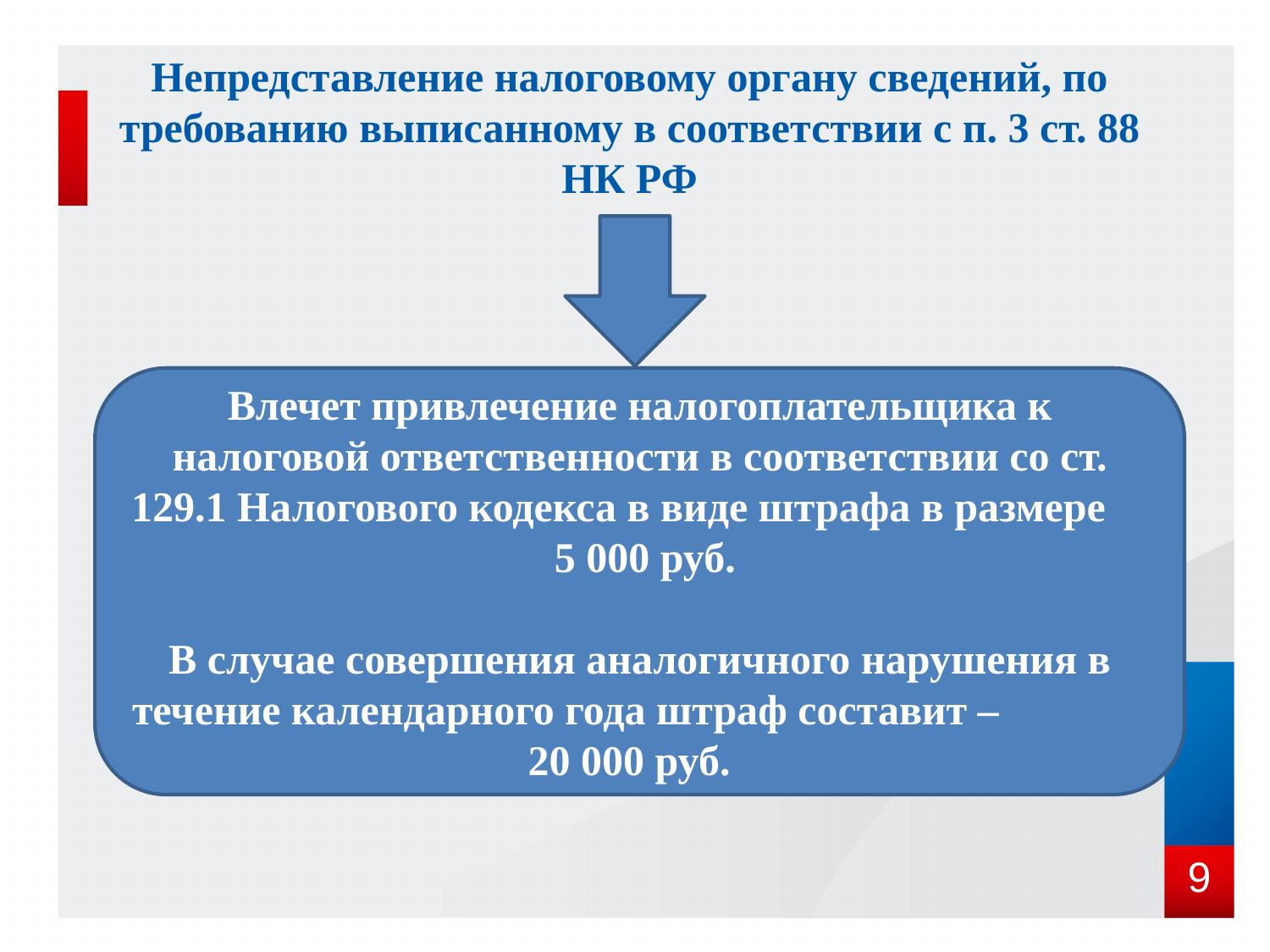

Непредставление налоговому органу сведений, по требованию выписанному в соответствии с п. 3 ст. 88 НК РФ

Влечет привлечение налогоплательщика к налоговой ответственности в соответствии со ст. 129.1 Налогового кодекса в виде штрафа в размере       5 000 руб.

В случае совершения аналогичного нарушения в течение календарного года штраф составит –               20 000 руб.

9